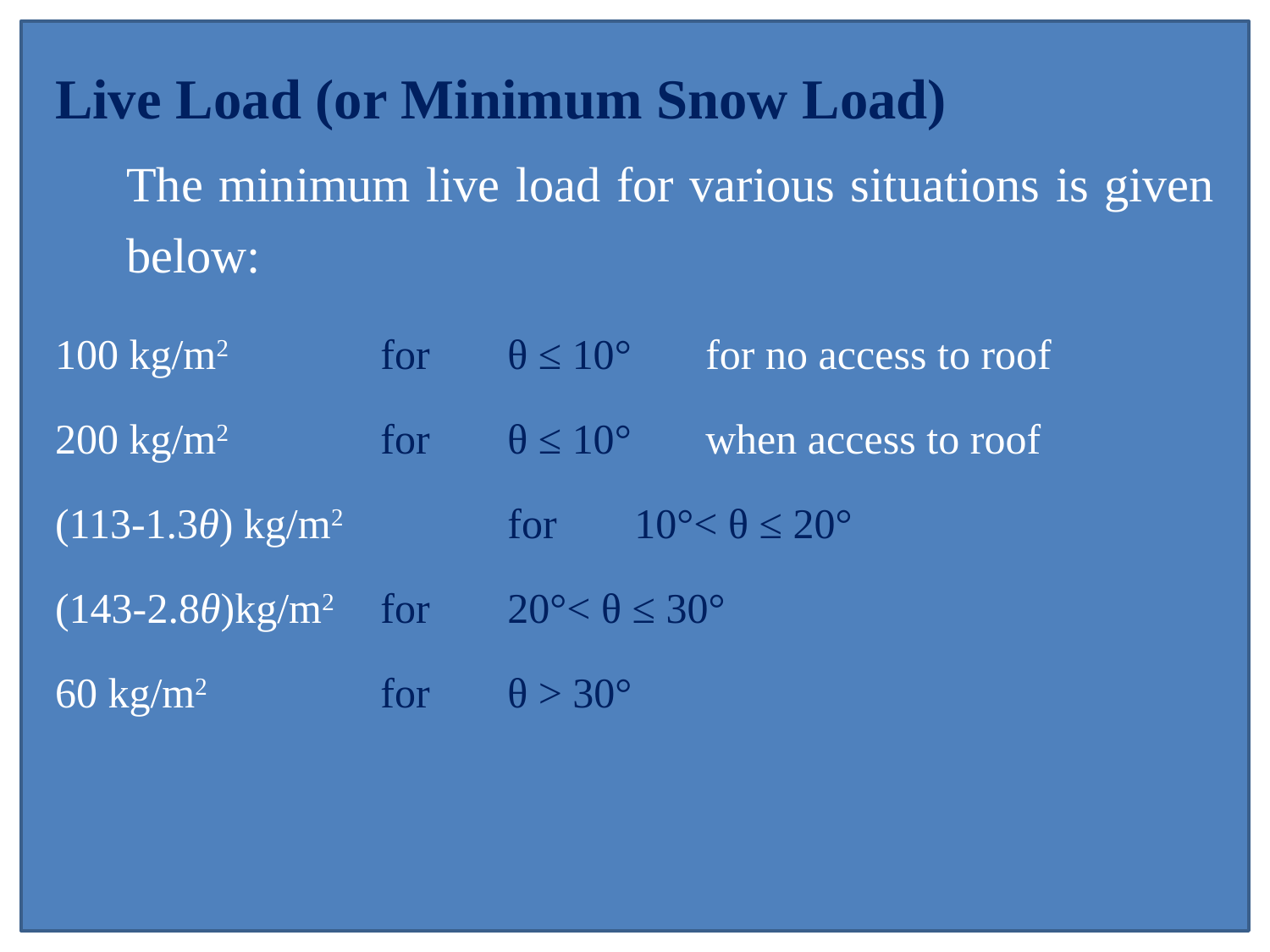

Live Load (or Minimum Snow Load)
	The minimum live load for various situations is given below:
100 kg/m2 	          	for	θ ≤ 10°       for no access to roof
200 kg/m2 		for	θ ≤ 10°       when access to roof
(113-1.3θ) kg/m2    	for	10°< θ ≤ 20°
(143-2.8θ)kg/m2 	for	20°< θ ≤ 30°
60 kg/m2 		for	θ > 30°

Prof Dr Z. A. Siddiqi
9